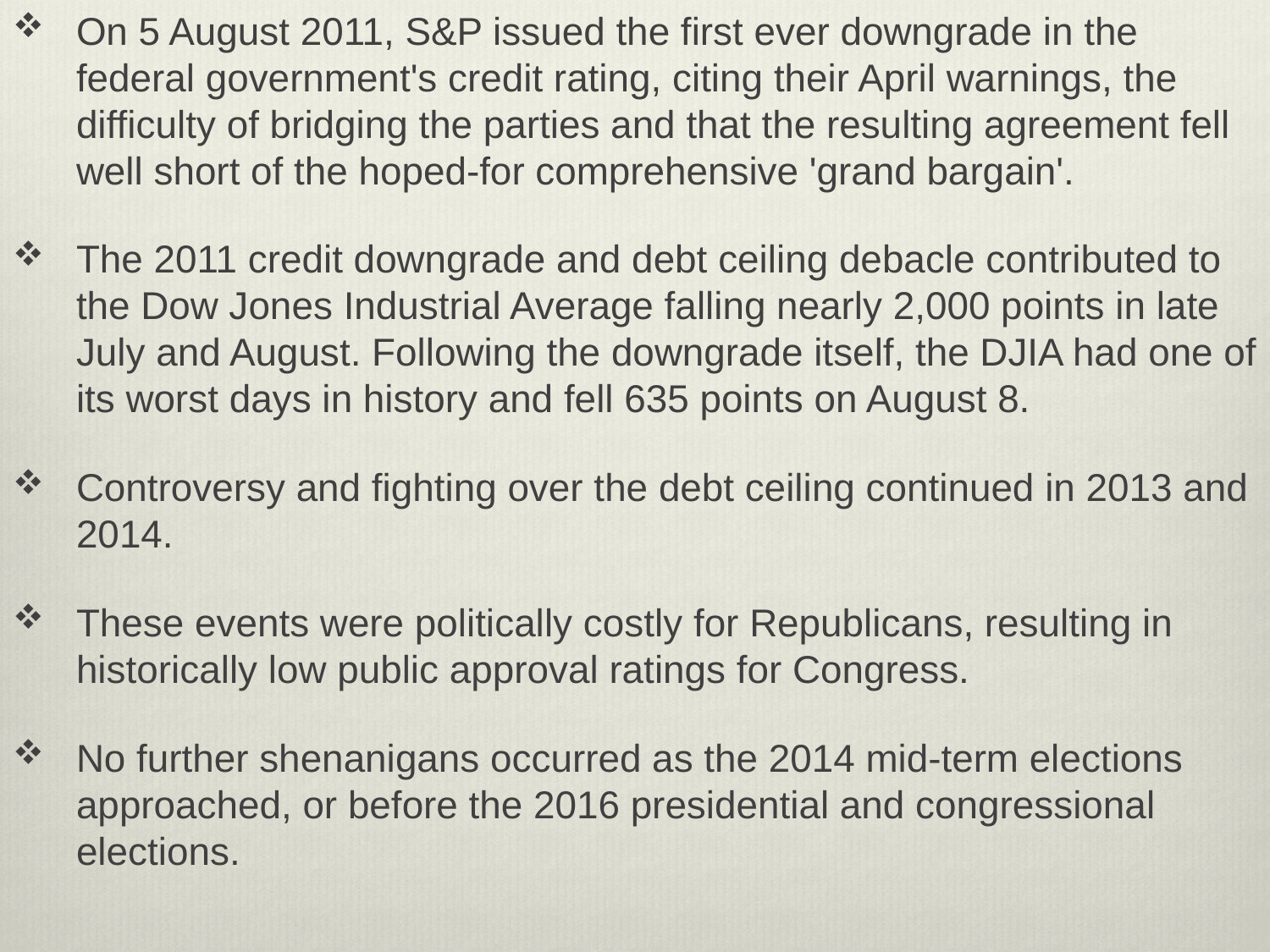

On 5 August 2011, S&P issued the first ever downgrade in the federal government's credit rating, citing their April warnings, the difficulty of bridging the parties and that the resulting agreement fell well short of the hoped-for comprehensive 'grand bargain'.
The 2011 credit downgrade and debt ceiling debacle contributed to the Dow Jones Industrial Average falling nearly 2,000 points in late July and August. Following the downgrade itself, the DJIA had one of its worst days in history and fell 635 points on August 8.
Controversy and fighting over the debt ceiling continued in 2013 and 2014.
These events were politically costly for Republicans, resulting in historically low public approval ratings for Congress.
No further shenanigans occurred as the 2014 mid-term elections approached, or before the 2016 presidential and congressional elections.